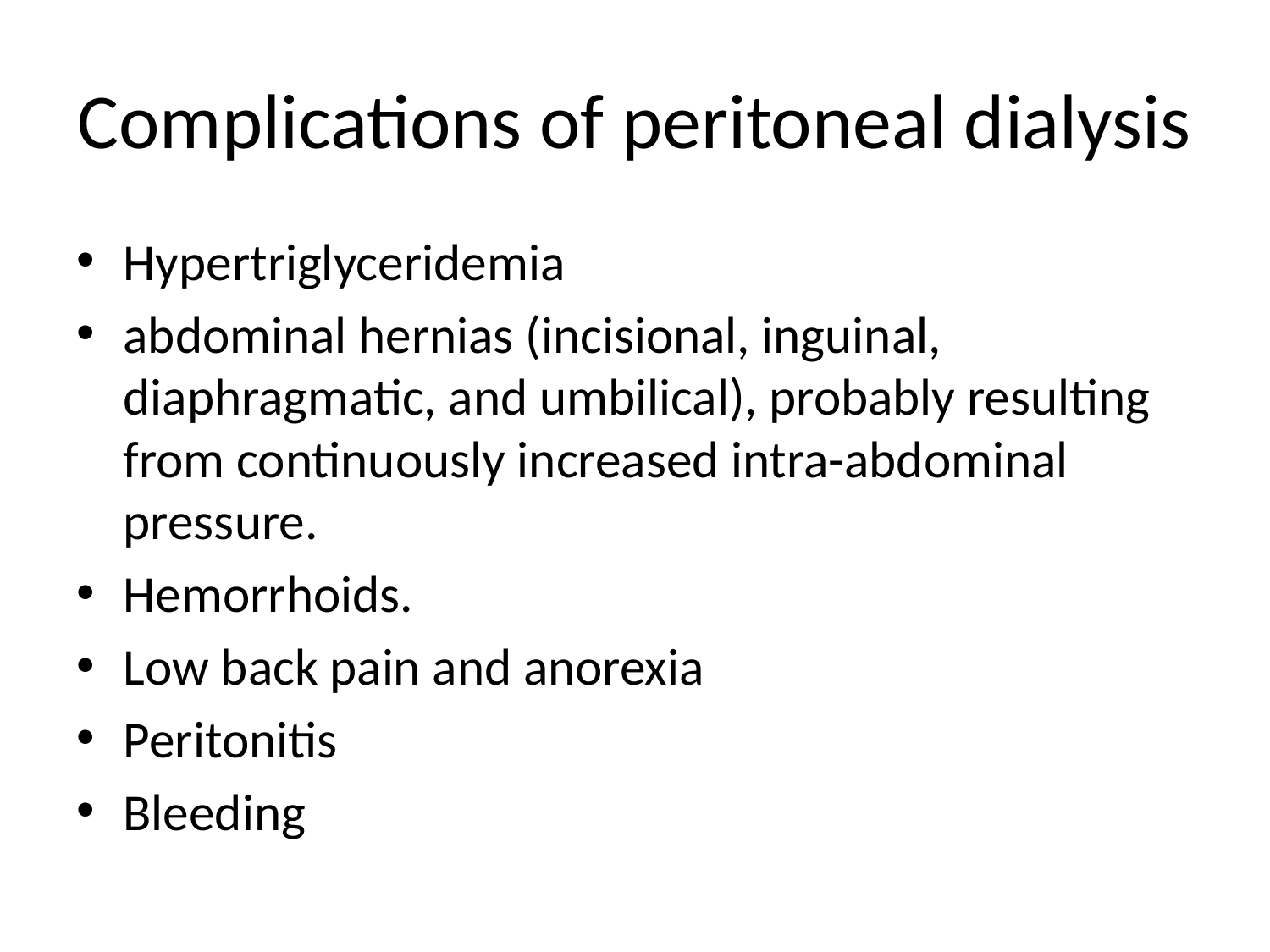

# Complications of peritoneal dialysis
Hypertriglyceridemia
abdominal hernias (incisional, inguinal, diaphragmatic, and umbilical), probably resulting from continuously increased intra-abdominal pressure.
Hemorrhoids.
Low back pain and anorexia
Peritonitis
Bleeding